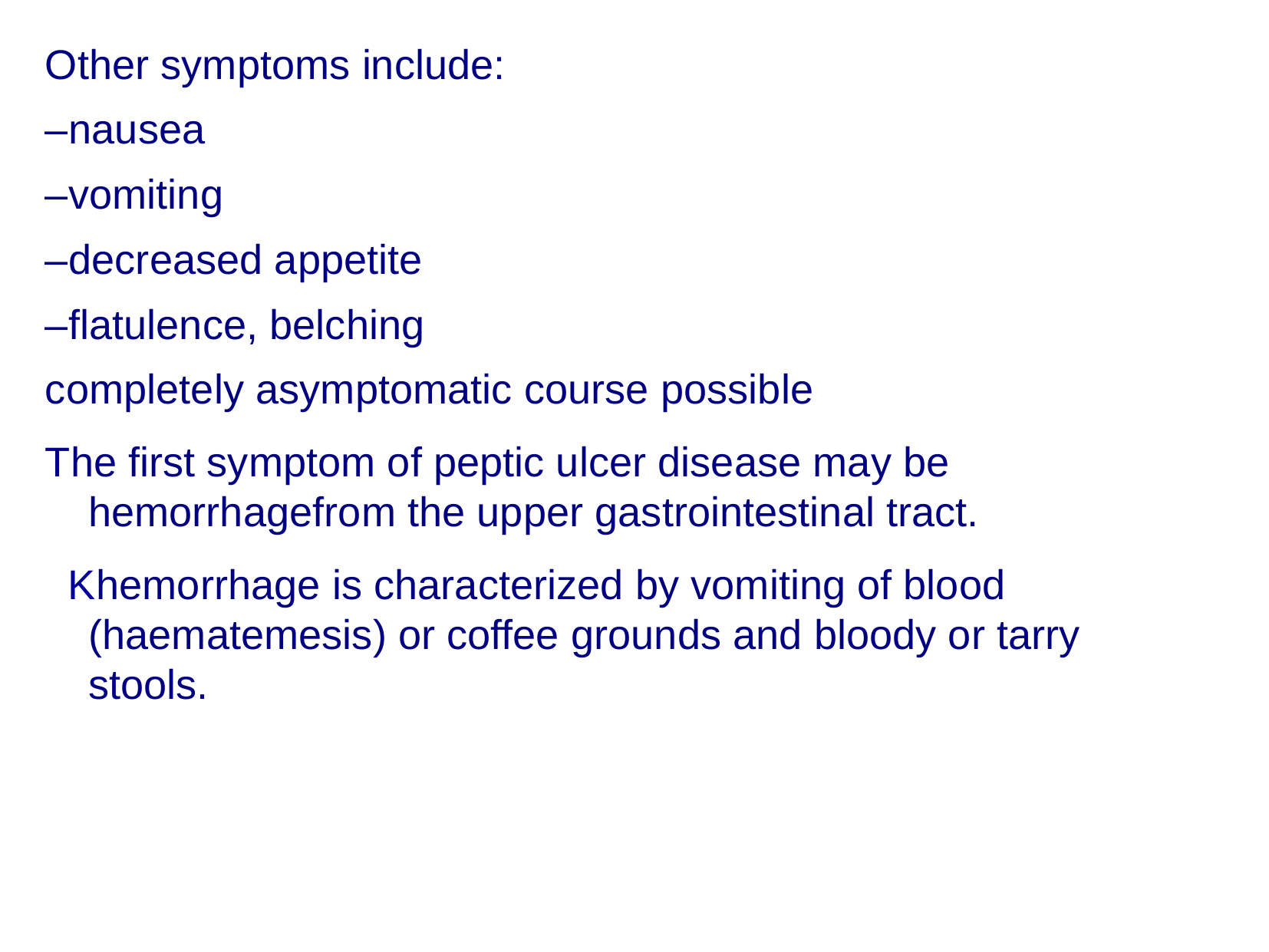

Other symptoms include:
–nausea
–vomiting
–decreased appetite
–flatulence, belching
completely asymptomatic course possible
The first symptom of peptic ulcer disease may be hemorrhagefrom the upper gastrointestinal tract.
  Khemorrhage is characterized by vomiting of blood (haematemesis) or coffee grounds and bloody or tarry stools.